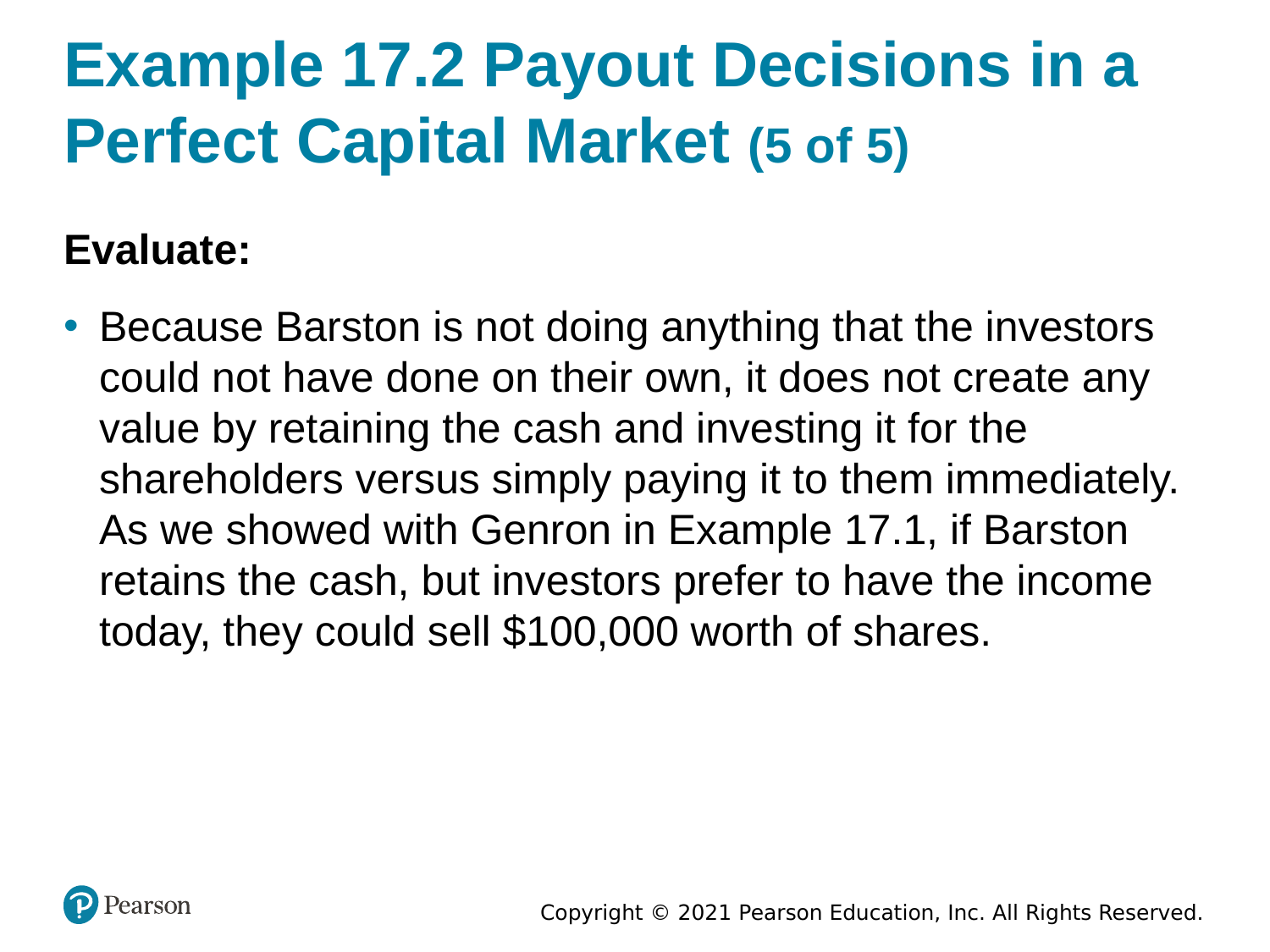

# Example 17.2 Payout Decisions in a Perfect Capital Market (5 of 5)
Evaluate:
Because Barston is not doing anything that the investors could not have done on their own, it does not create any value by retaining the cash and investing it for the shareholders versus simply paying it to them immediately. As we showed with Genron in Example 17.1, if Barston retains the cash, but investors prefer to have the income today, they could sell $100,000 worth of shares.